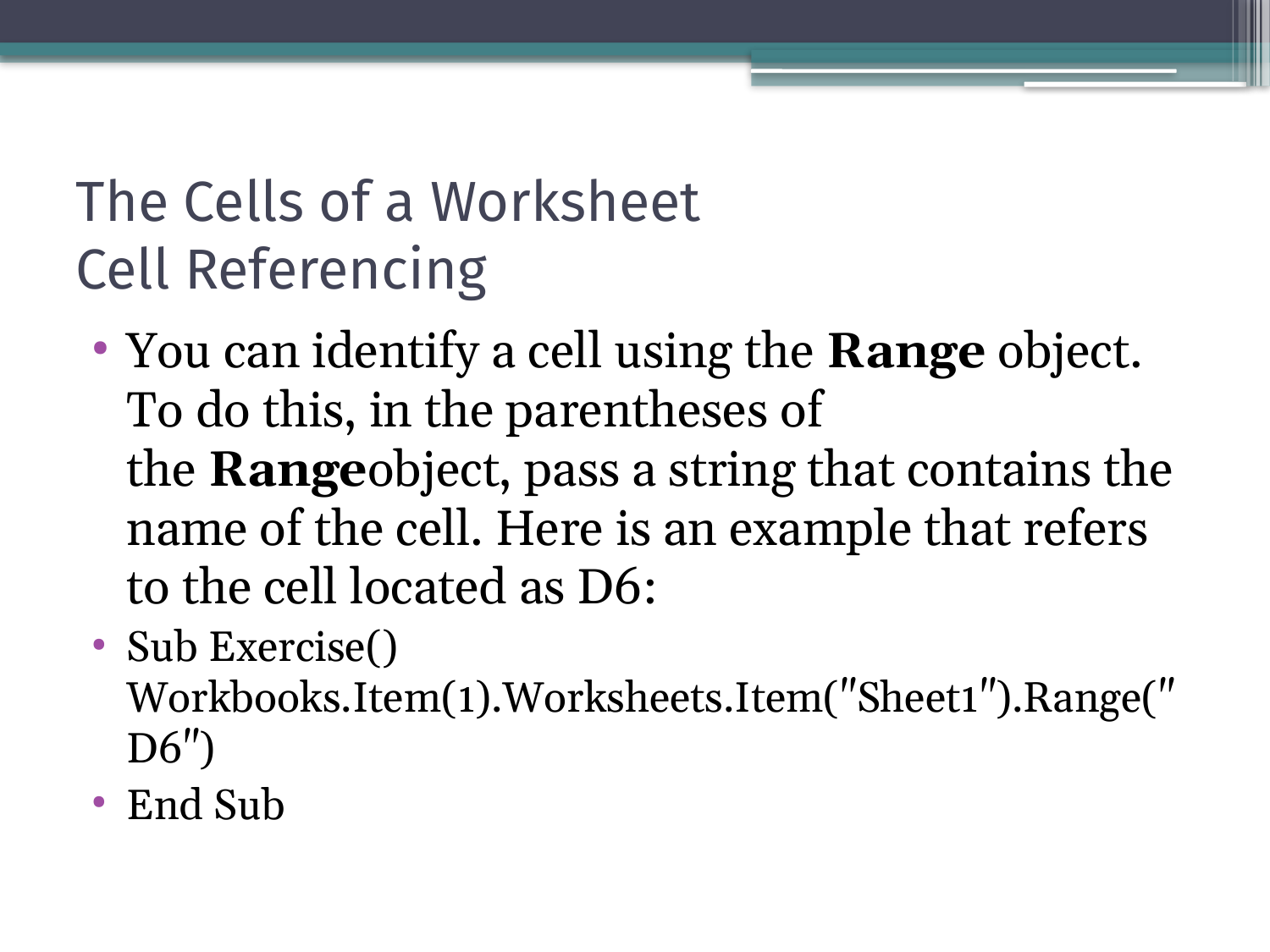

# The Cells of a Worksheet Cell Referencing
You can identify a cell using the Range object. To do this, in the parentheses of the Rangeobject, pass a string that contains the name of the cell. Here is an example that refers to the cell located as D6:
Sub Exercise() Workbooks.Item(1).Worksheets.Item("Sheet1").Range("D6")
End Sub